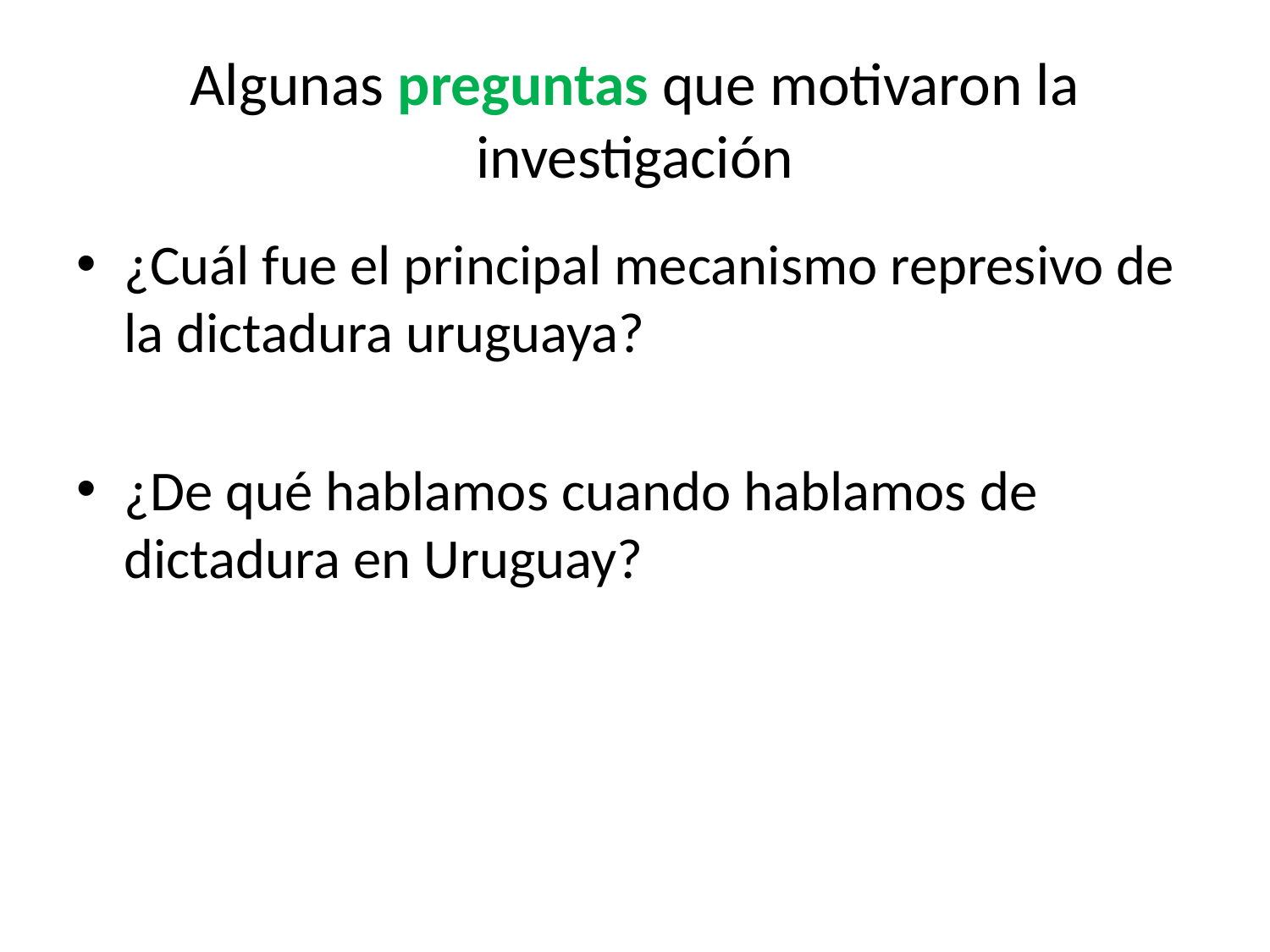

# Algunas preguntas que motivaron la investigación
¿Cuál fue el principal mecanismo represivo de la dictadura uruguaya?

¿De qué hablamos cuando hablamos de dictadura en Uruguay?